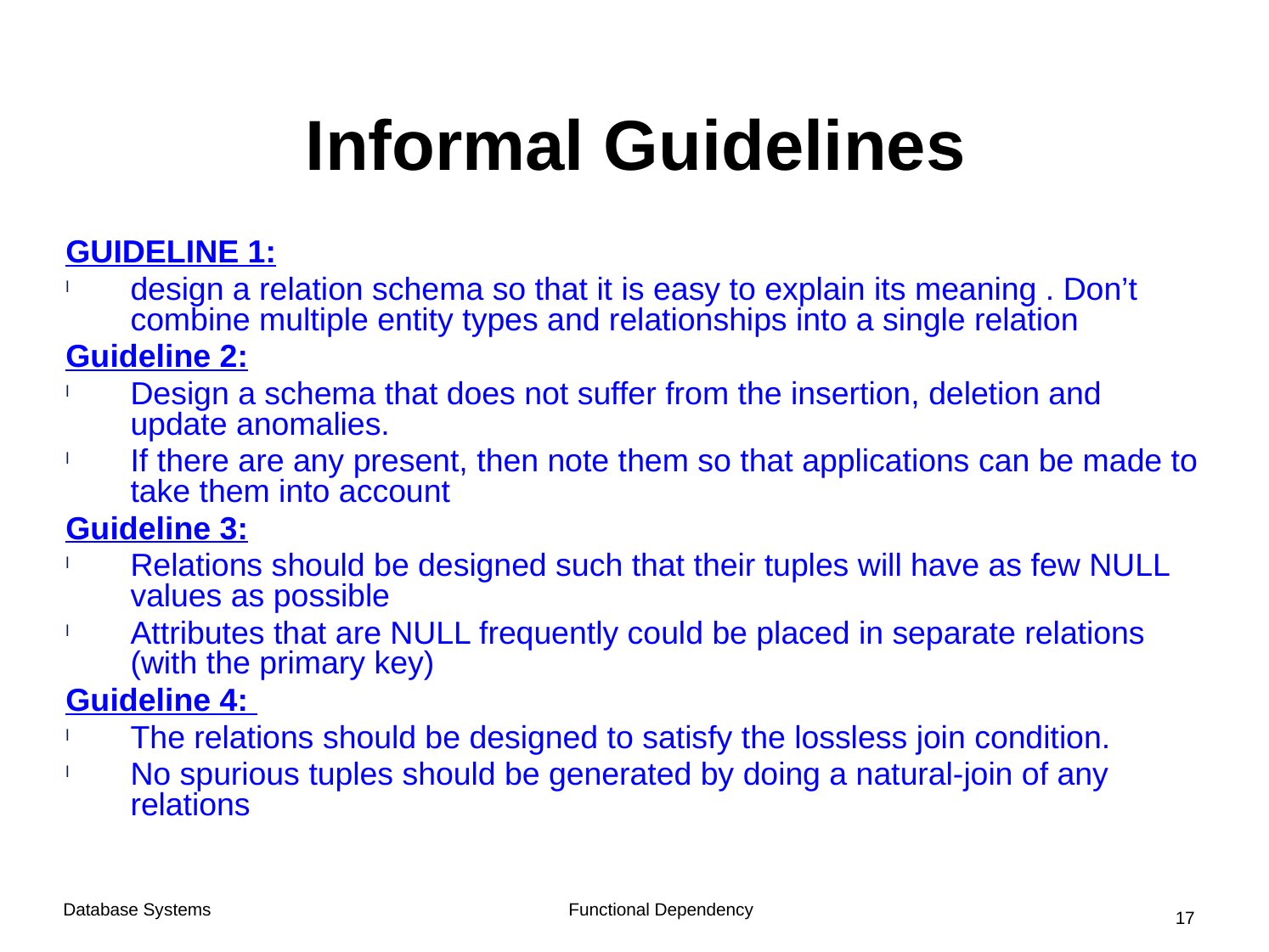

# Informal Guidelines
GUIDELINE 1:
design a relation schema so that it is easy to explain its meaning . Don’t combine multiple entity types and relationships into a single relation
Guideline 2:
Design a schema that does not suffer from the insertion, deletion and update anomalies.
If there are any present, then note them so that applications can be made to take them into account
Guideline 3:
Relations should be designed such that their tuples will have as few NULL values as possible
Attributes that are NULL frequently could be placed in separate relations (with the primary key)
Guideline 4:
The relations should be designed to satisfy the lossless join condition.
No spurious tuples should be generated by doing a natural-join of any relations

Functional Dependency

Database Systems